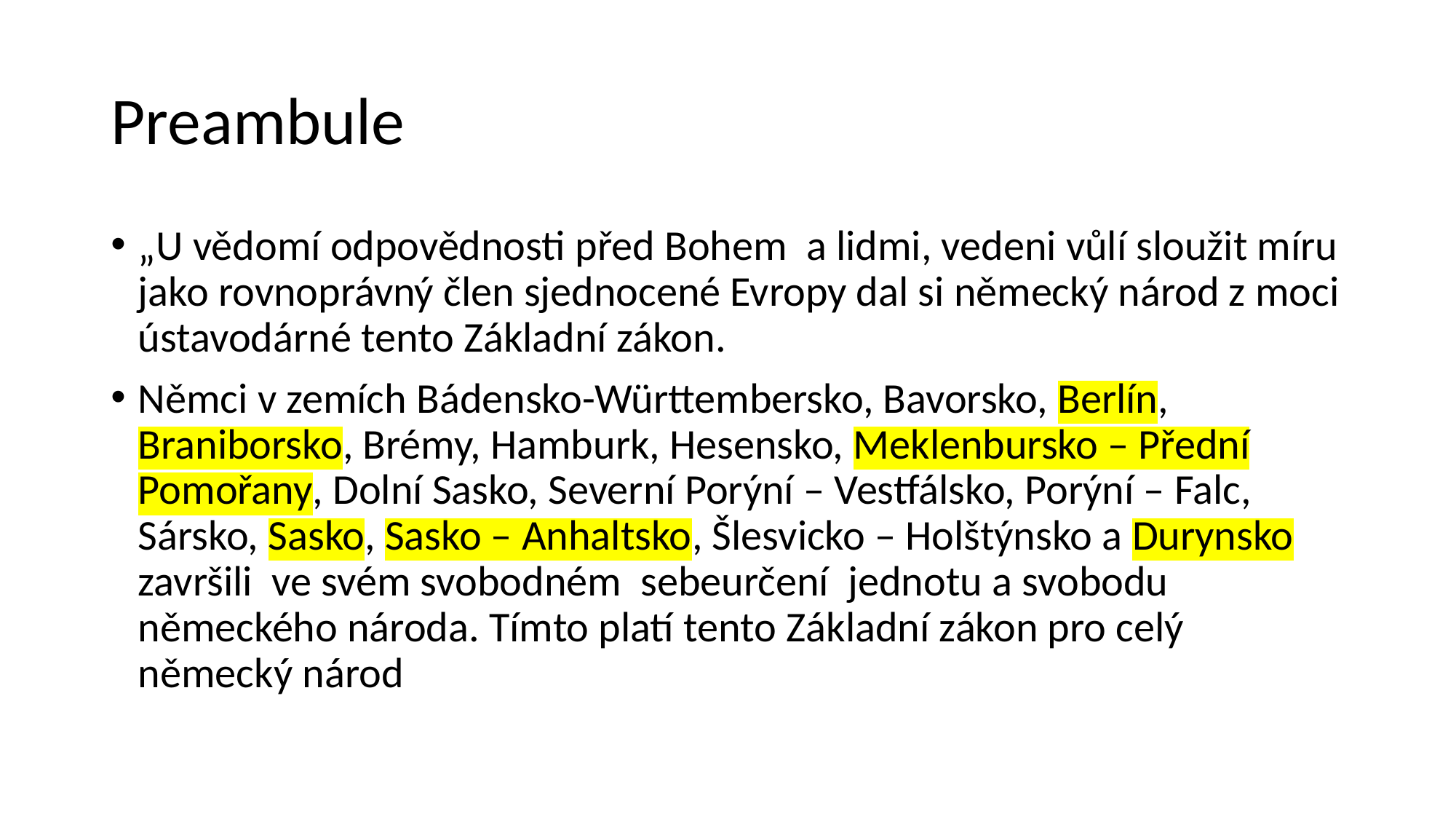

# Preambule
„U vědomí odpovědnosti před Bohem  a lidmi, vedeni vůlí sloužit míru jako rovnoprávný člen sjednocené Evropy dal si německý národ z moci ústavodárné tento Základní zákon.
Němci v zemích Bádensko-Württembersko, Bavorsko, Berlín, Braniborsko, Brémy, Hamburk, Hesensko, Meklenbursko – Přední Pomořany, Dolní Sasko, Severní Porýní – Vestfálsko, Porýní – Falc, Sársko, Sasko, Sasko – Anhaltsko, Šlesvicko – Holštýnsko a Durynsko završili  ve svém svobodném  sebeurčení  jednotu a svobodu německého národa. Tímto platí tento Základní zákon pro celý německý národ